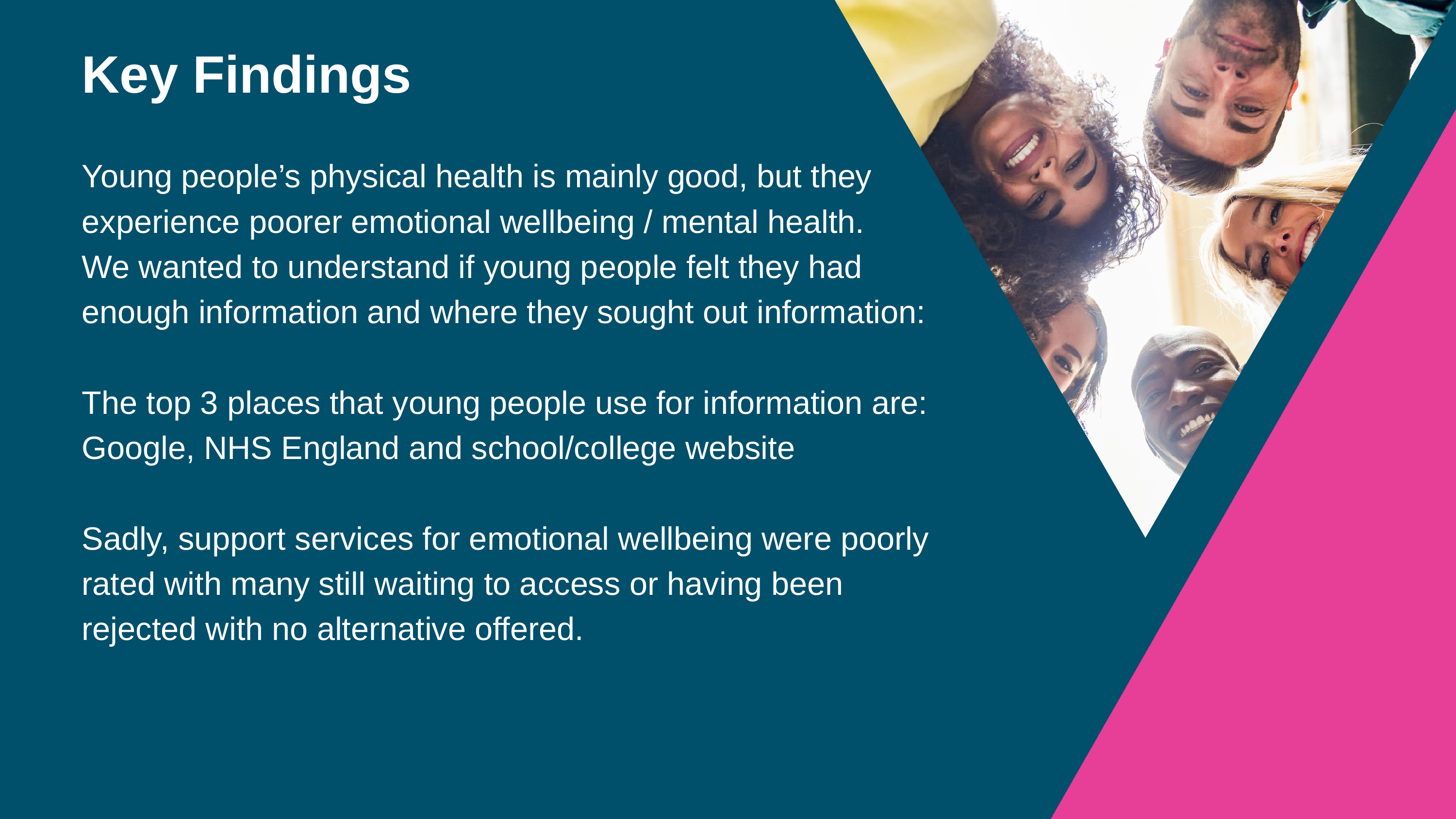

Key Findings

Young people’s physical health is mainly good, but they experience poorer emotional wellbeing / mental health.
We wanted to understand if young people felt they had enough information and where they sought out information:

The top 3 places that young people use for information are: Google, NHS England and school/college website

Sadly, support services for emotional wellbeing were poorly rated with many still waiting to access or having been rejected with no alternative offered.